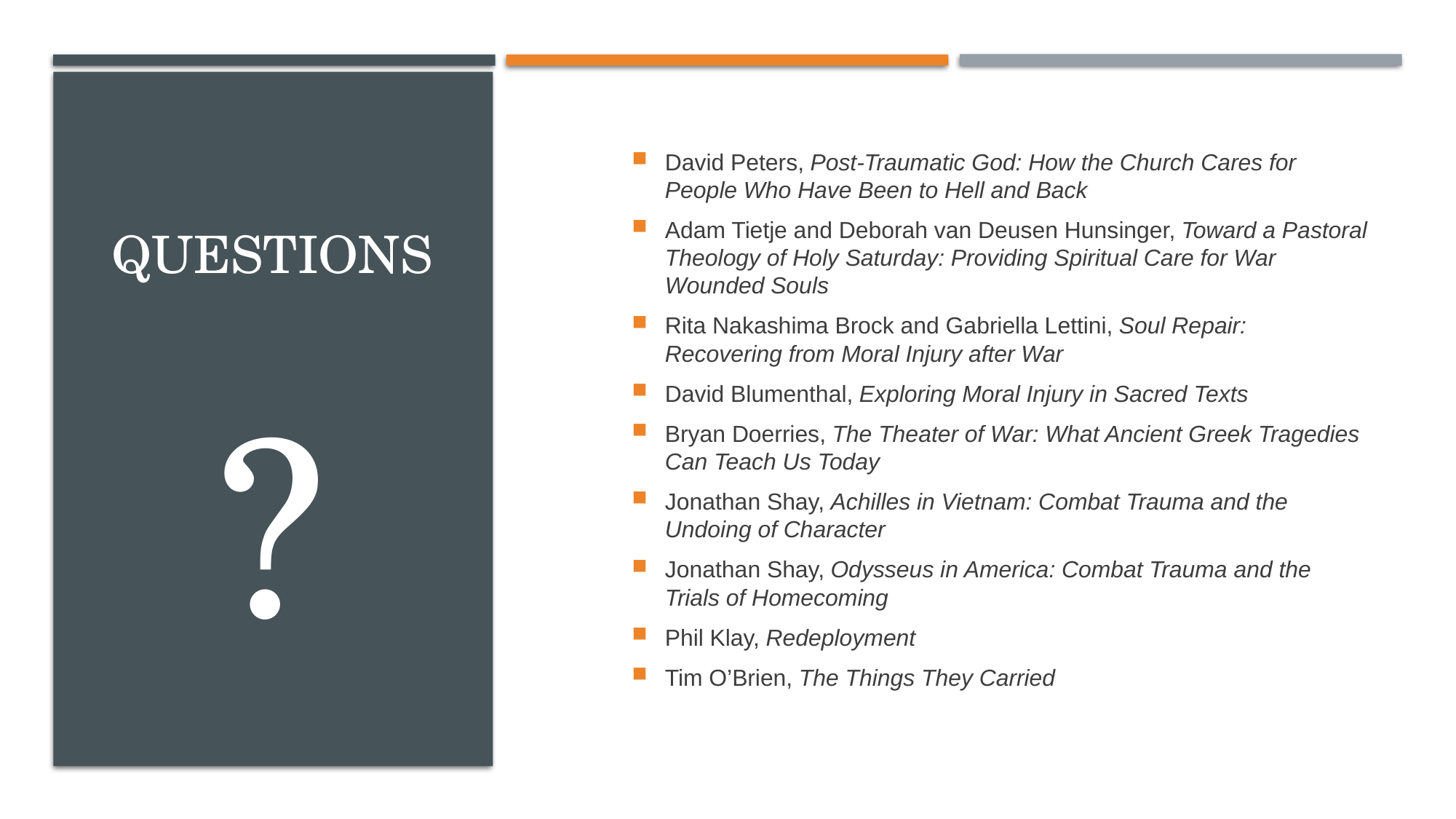

David Peters, Post-Traumatic God: How the Church Cares for People Who Have Been to Hell and Back
Adam Tietje and Deborah van Deusen Hunsinger, Toward a Pastoral Theology of Holy Saturday: Providing Spiritual Care for War Wounded Souls
Rita Nakashima Brock and Gabriella Lettini, Soul Repair: Recovering from Moral Injury after War
David Blumenthal, Exploring Moral Injury in Sacred Texts
Bryan Doerries, The Theater of War: What Ancient Greek Tragedies Can Teach Us Today
Jonathan Shay, Achilles in Vietnam: Combat Trauma and the Undoing of Character
Jonathan Shay, Odysseus in America: Combat Trauma and the Trials of Homecoming
Phil Klay, Redeployment
Tim O’Brien, The Things They Carried
# Questions
?